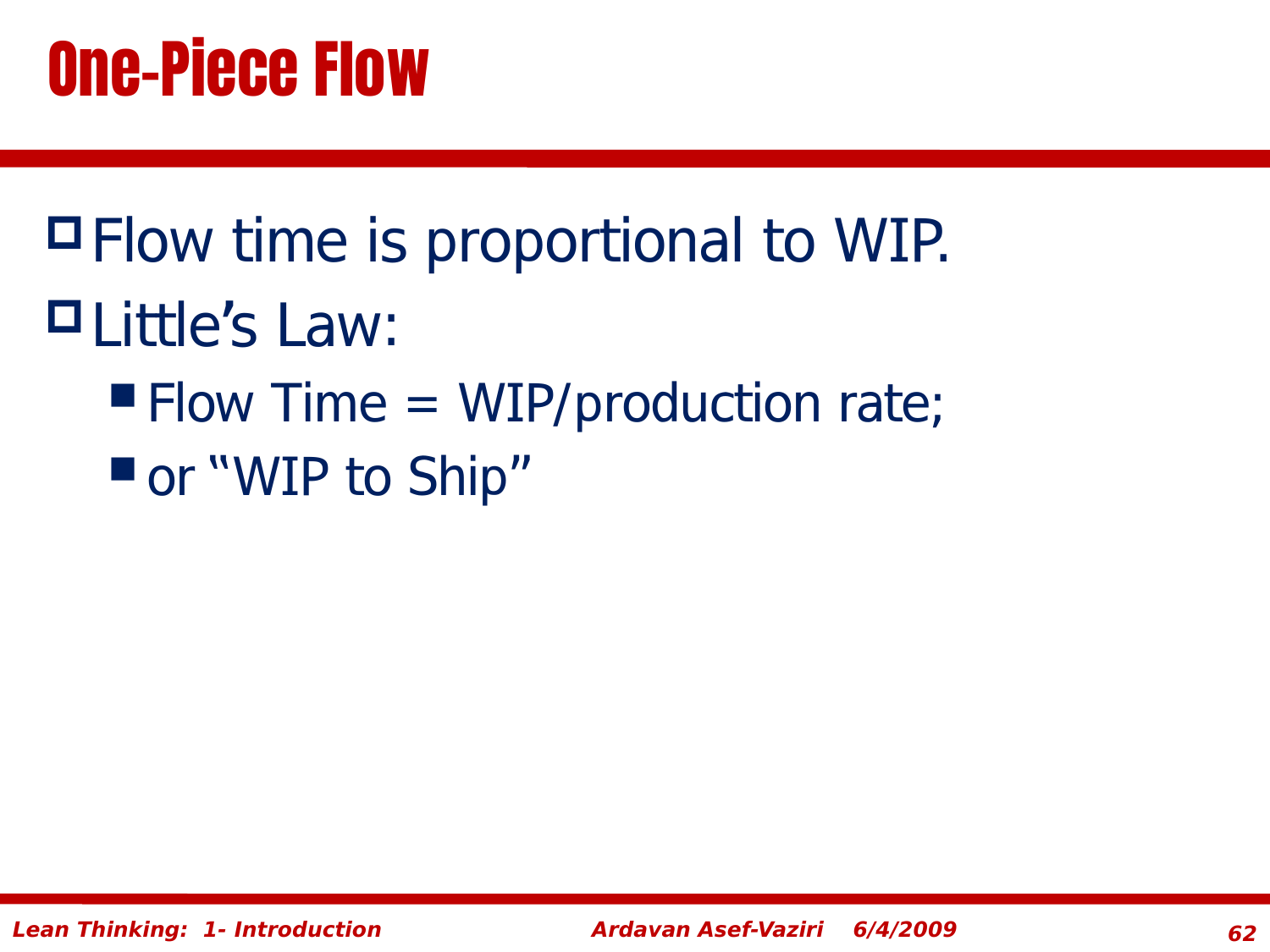

# One-Piece Flow
Flow time is proportional to WIP.
Little’s Law:
Flow Time = WIP/production rate;
or “WIP to Ship”